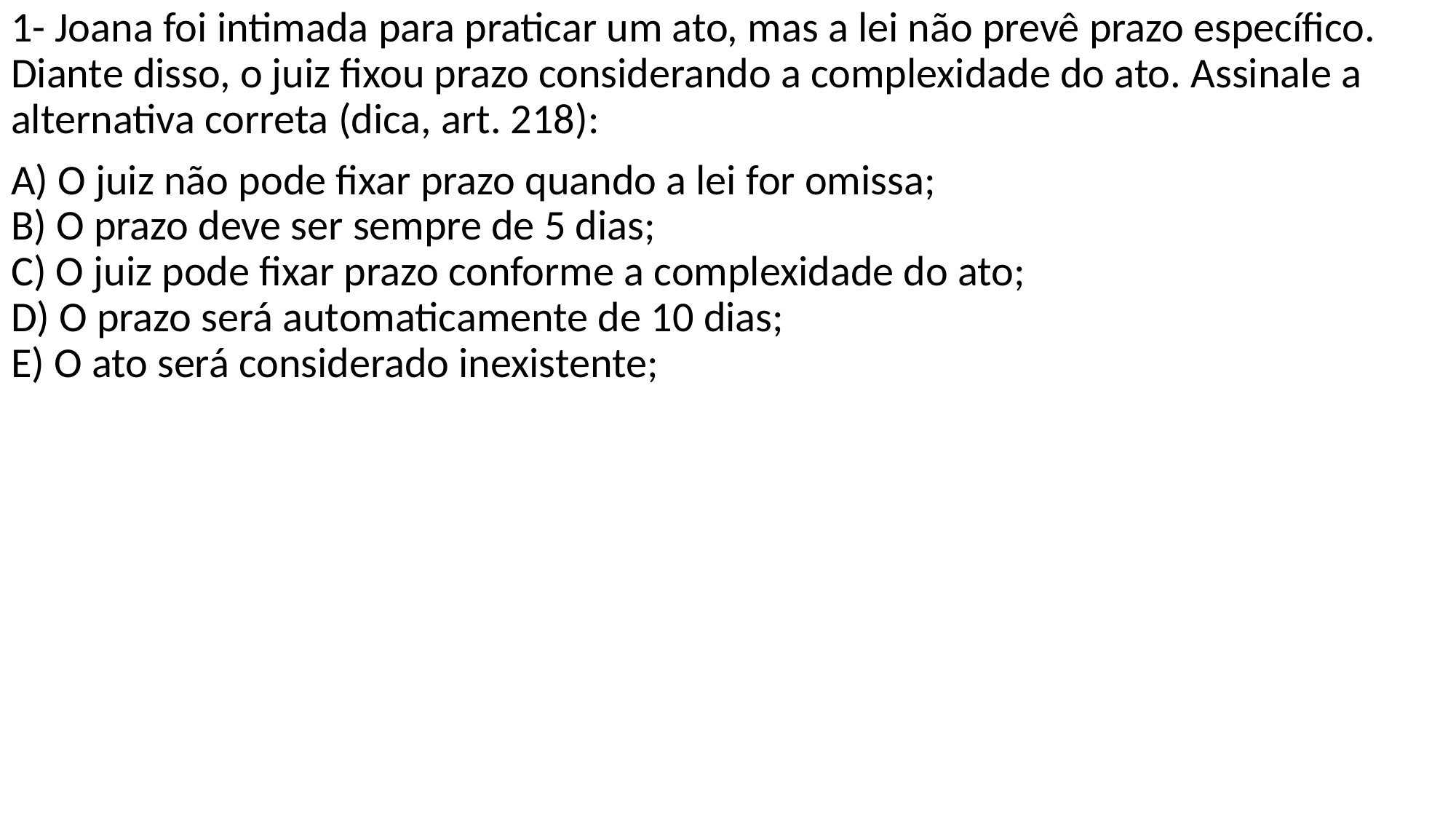

1- Joana foi intimada para praticar um ato, mas a lei não prevê prazo específico. Diante disso, o juiz fixou prazo considerando a complexidade do ato. Assinale a alternativa correta (dica, art. 218):
A) O juiz não pode fixar prazo quando a lei for omissa;
B) O prazo deve ser sempre de 5 dias;
C) O juiz pode fixar prazo conforme a complexidade do ato;
D) O prazo será automaticamente de 10 dias;
E) O ato será considerado inexistente;